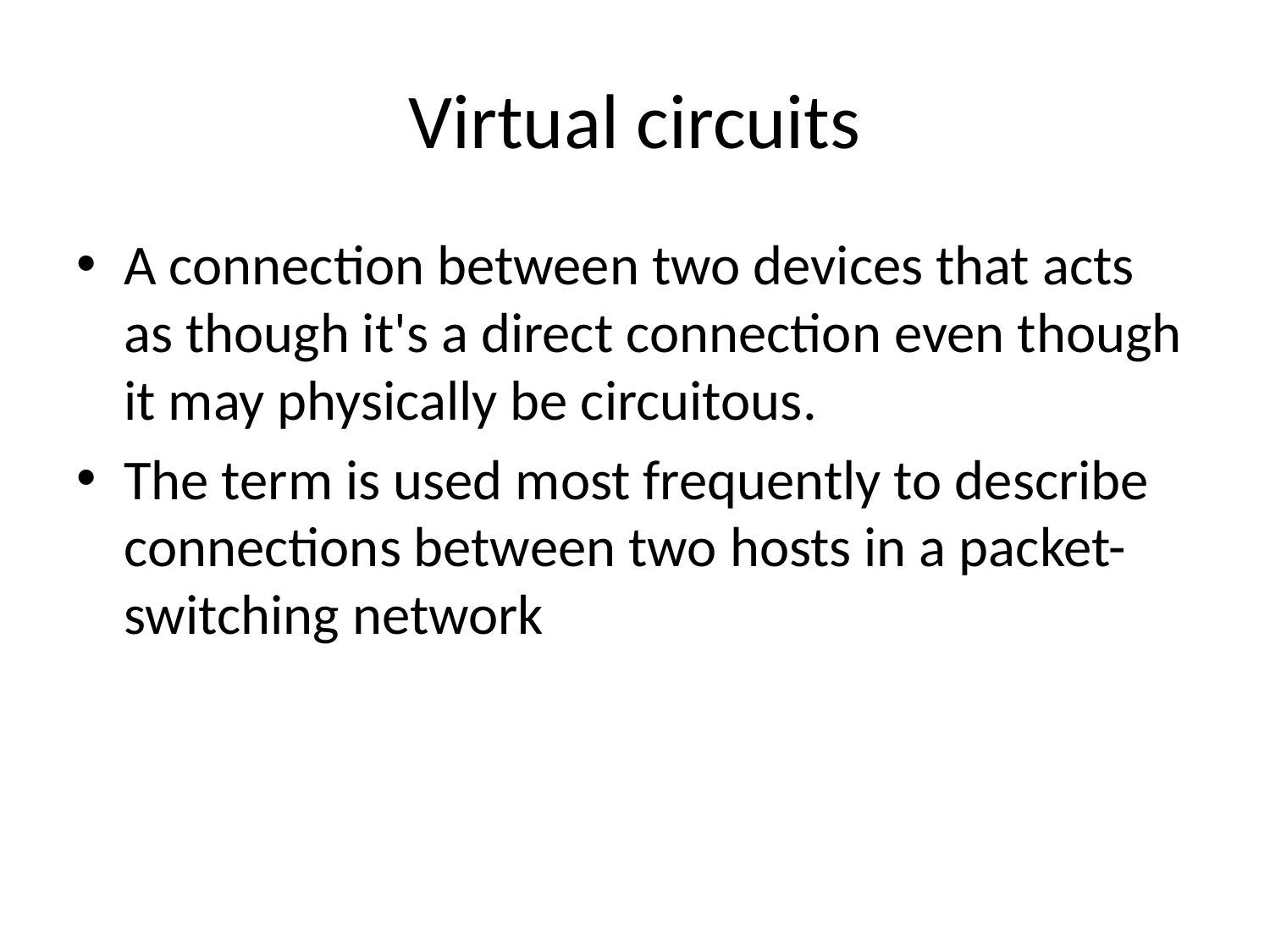

# Virtual circuits
A connection between two devices that acts as though it's a direct connection even though it may physically be circuitous.
The term is used most frequently to describe connections between two hosts in a packet-switching network